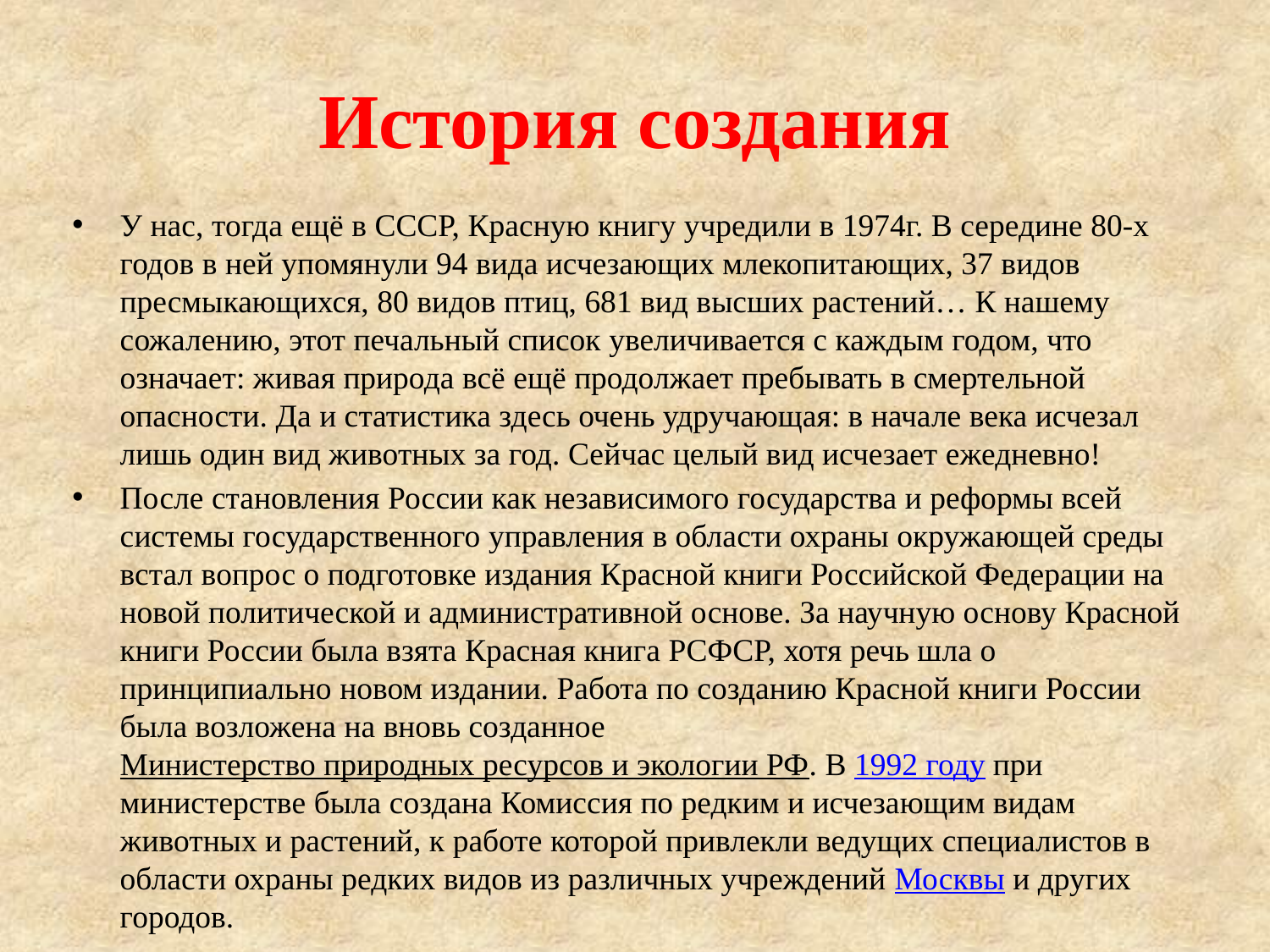

# История создания
У нас, тогда ещё в СССР, Красную книгу учредили в 1974г. В середине 80-х годов в ней упомянули 94 вида исчезающих млекопитающих, 37 видов пресмыкающихся, 80 видов птиц, 681 вид высших растений… К нашему сожалению, этот печальный список увеличивается с каждым годом, что означает: живая природа всё ещё продолжает пребывать в смертельной опасности. Да и статистика здесь очень удручающая: в начале века исчезал лишь один вид животных за год. Сейчас целый вид исчезает ежедневно!
После становления России как независимого государства и реформы всей системы государственного управления в области охраны окружающей среды встал вопрос о подготовке издания Красной книги Российской Федерации на новой политической и административной основе. За научную основу Красной книги России была взята Красная книга РСФСР, хотя речь шла о принципиально новом издании. Работа по созданию Красной книги России была возложена на вновь созданное Министерство природных ресурсов и экологии РФ. В 1992 году при министерстве была создана Комиссия по редким и исчезающим видам животных и растений, к работе которой привлекли ведущих специалистов в области охраны редких видов из различных учреждений Москвы и других городов.